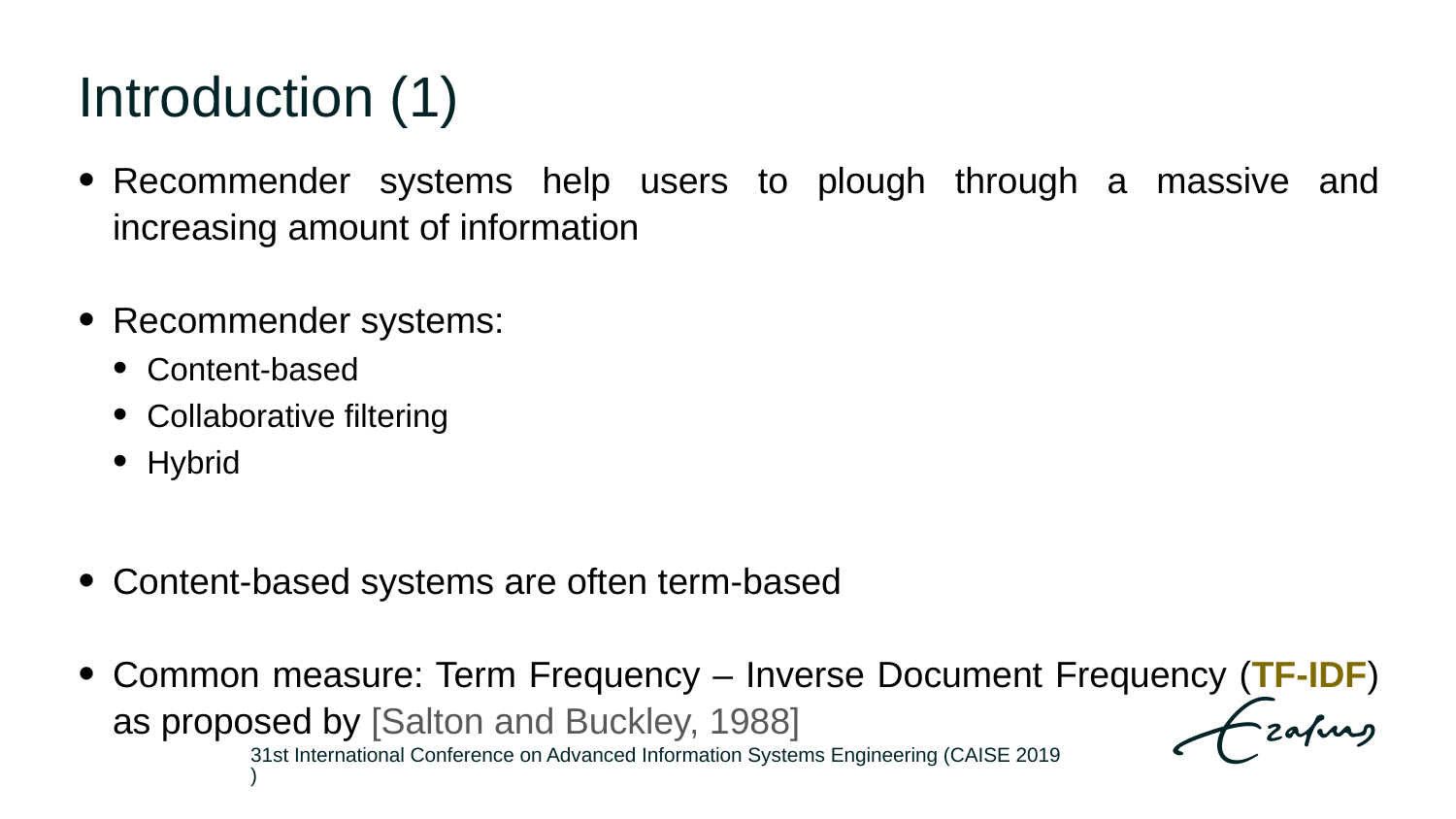

# Introduction (1)
Recommender systems help users to plough through a massive and increasing amount of information

Recommender systems:
Content-based
Collaborative filtering
Hybrid

Content-based systems are often term-based

Common measure: Term Frequency – Inverse Document Frequency (TF-IDF) as proposed by [Salton and Buckley, 1988]
31st International Conference on Advanced Information Systems Engineering (CAISE 2019)